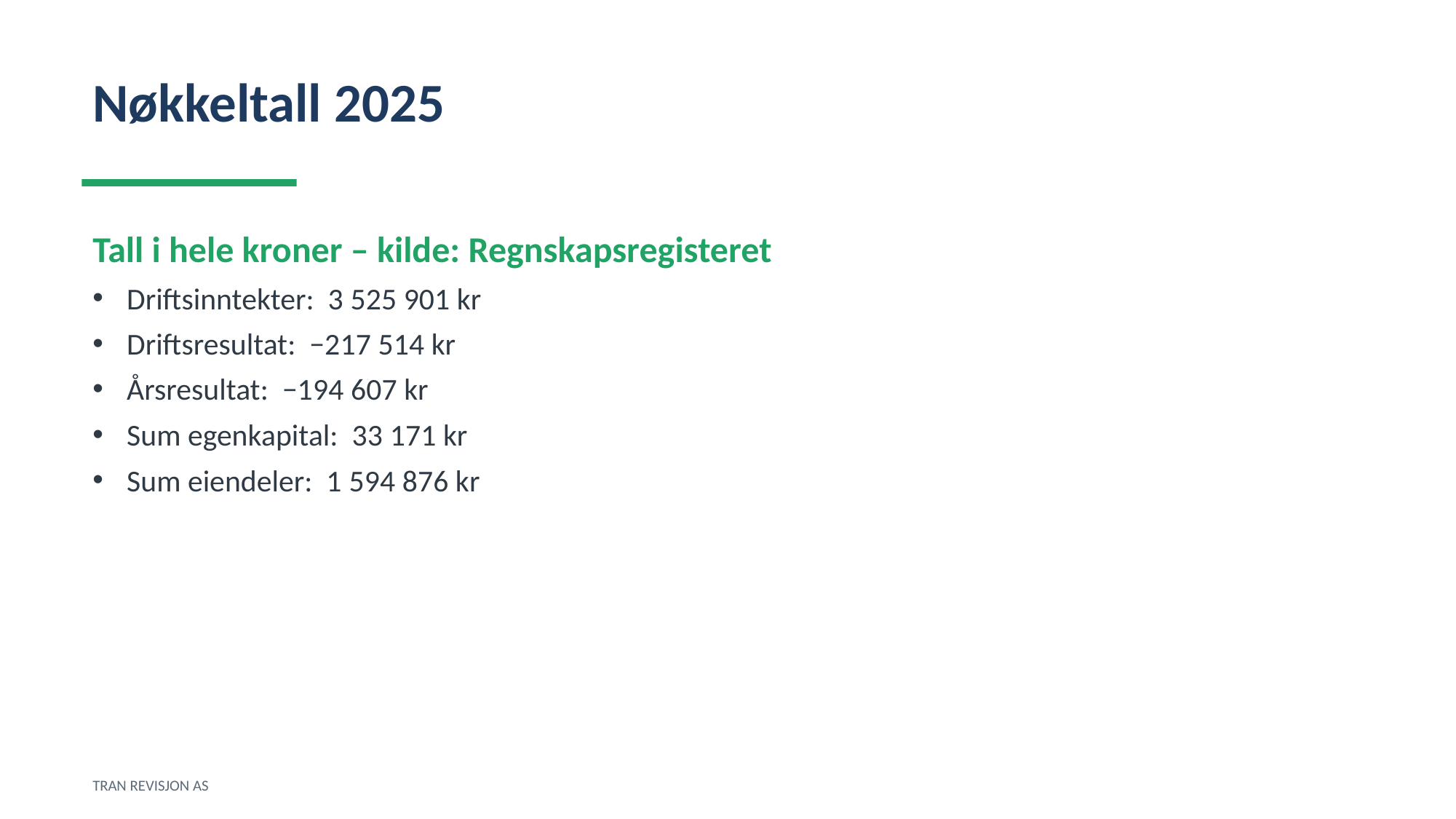

Nøkkeltall 2025

Tall i hele kroner – kilde: Regnskapsregisteret
Driftsinntekter:  3 525 901 kr
Driftsresultat:  −217 514 kr
Årsresultat:  −194 607 kr
Sum egenkapital:  33 171 kr
Sum eiendeler:  1 594 876 kr
TRAN REVISJON AS